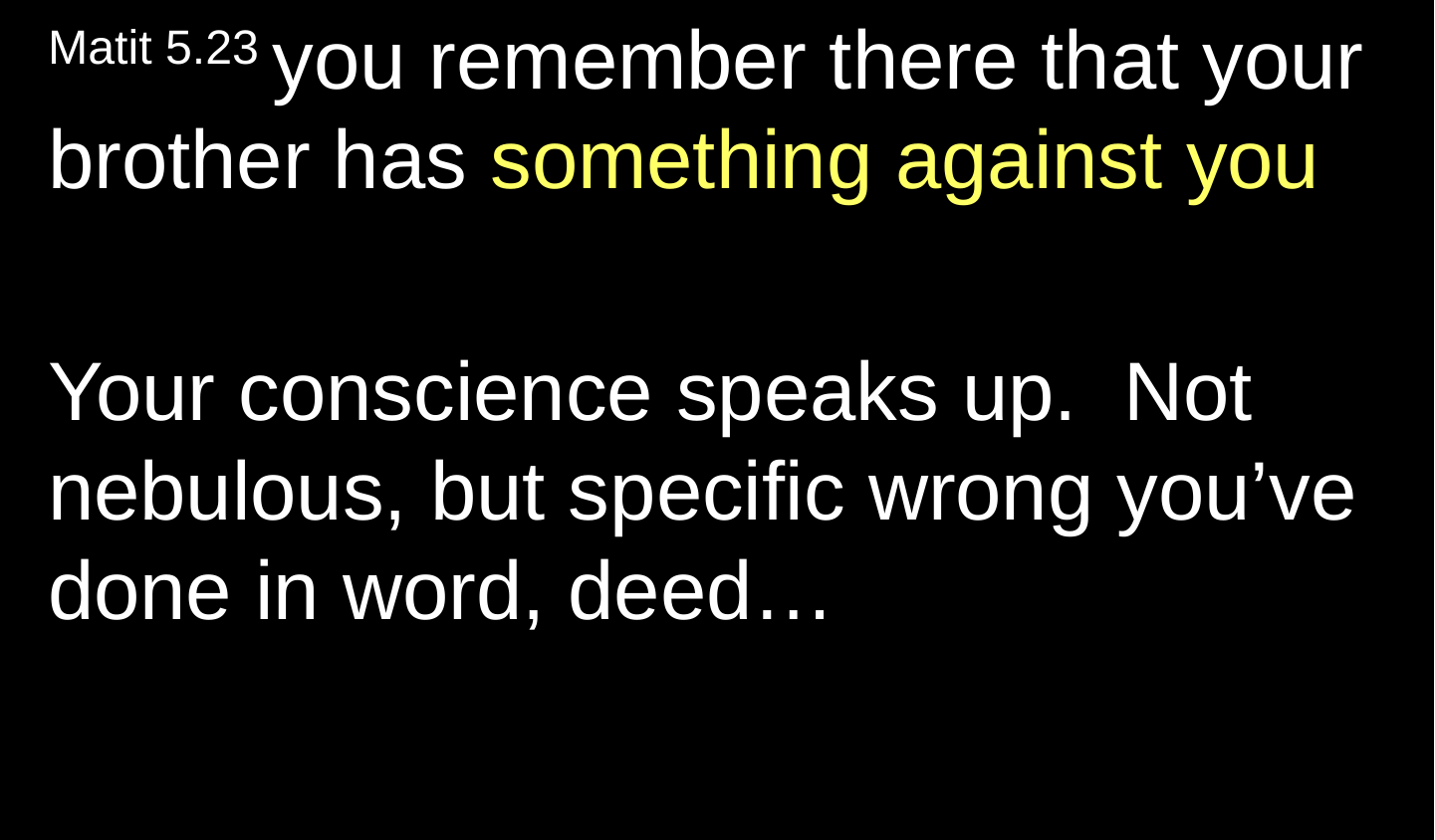

Matit 5.23 you remember there that your brother has something against you

Your conscience speaks up.  Not nebulous, but specific wrong you’ve done in word, deed…